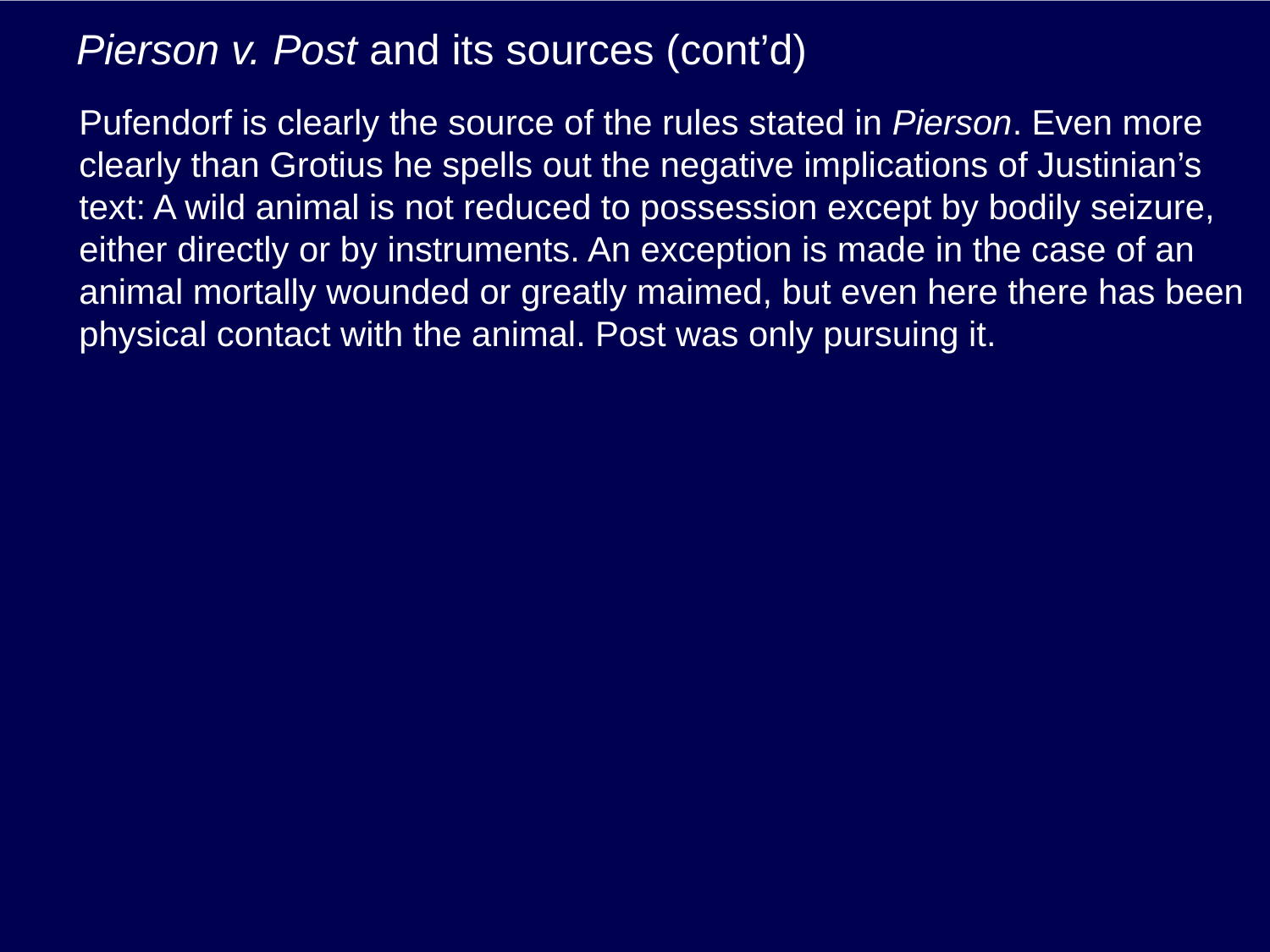

# Pierson v. Post and its sources (cont’d)
Pufendorf is clearly the source of the rules stated in Pierson. Even more clearly than Grotius he spells out the negative implications of Justinian’s text: A wild animal is not reduced to possession except by bodily seizure, either directly or by instruments. An exception is made in the case of an animal mortally wounded or greatly maimed, but even here there has been physical contact with the animal. Post was only pursuing it.